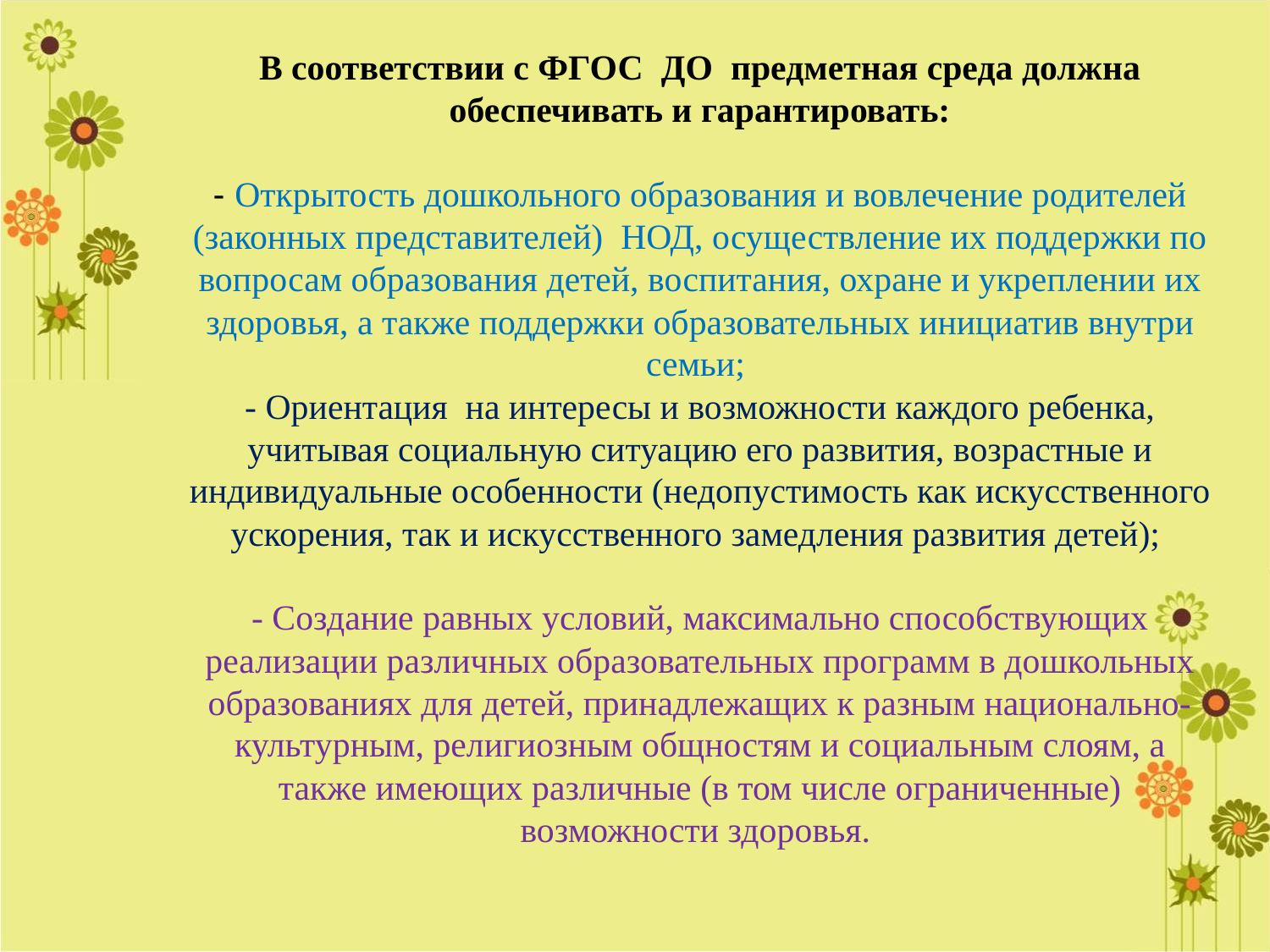

# В соответствии с ФГОС  ДО  предметная среда должна обеспечивать и гарантировать: - Открытость дошкольного образования и вовлечение родителей (законных представителей)  НОД, осуществление их поддержки по вопросам образования детей, воспитания, охране и укреплении их здоровья, а также поддержки образовательных инициатив внутри семьи; - Ориентация  на интересы и возможности каждого ребенка, учитывая социальную ситуацию его развития, возрастные и индивидуальные особенности (недопустимость как искусственного ускорения, так и искусственного замедления развития детей); - Создание равных условий, максимально способствующих реализации различных образовательных программ в дошкольных образованиях для детей, принадлежащих к разным национально-культурным, религиозным общностям и социальным слоям, а также имеющих различные (в том числе ограниченные) возможности здоровья.